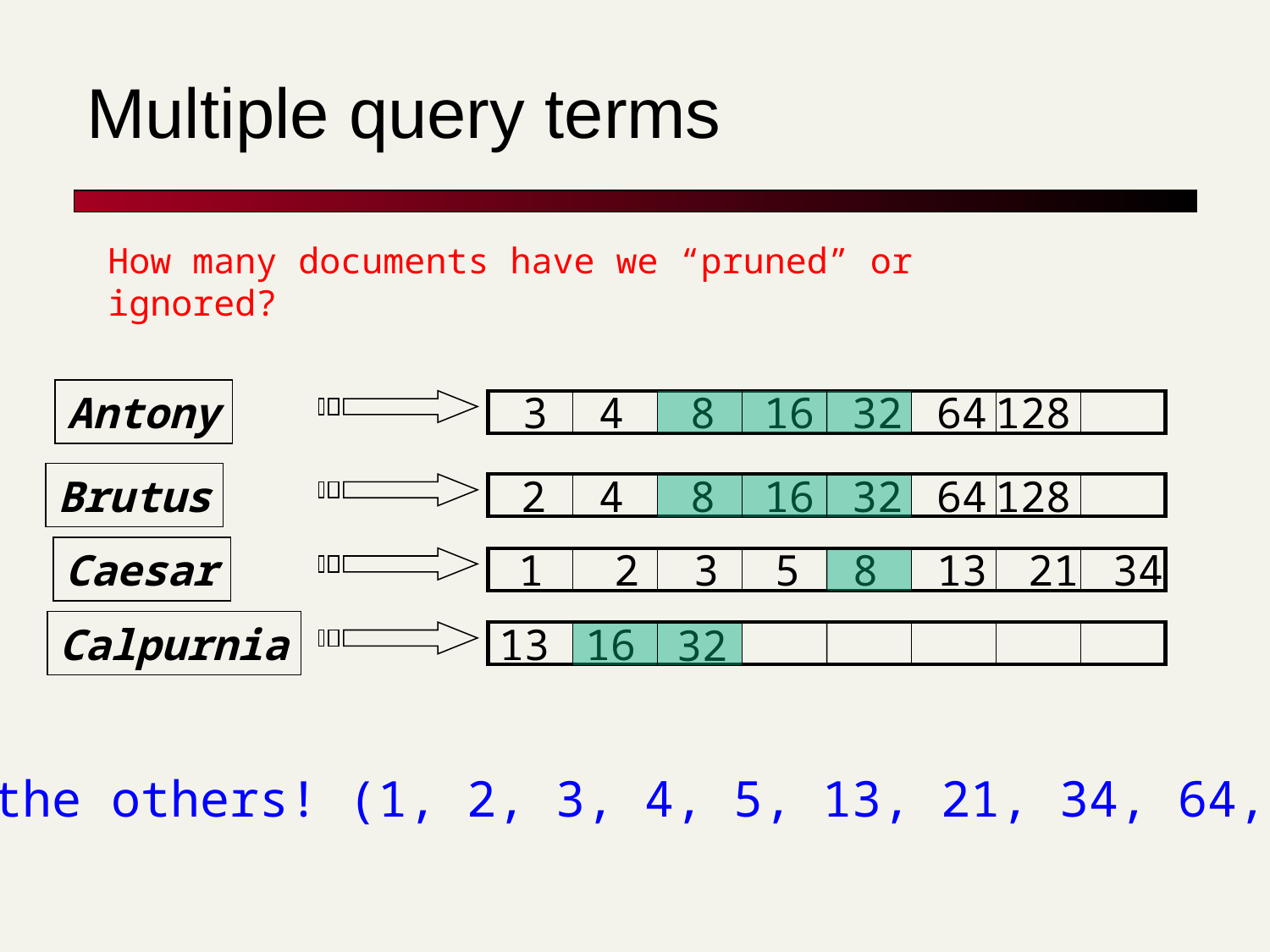

# Multiple query terms
How many documents have we “pruned” or ignored?
Antony
3
4
8
16
32
64
128

Brutus
2
4
8
16
32
64
128

Caesar
1
2
3
5
8
13
21
34

Calpurnia
13
16
32

All the others! (1, 2, 3, 4, 5, 13, 21, 34, 64, 128)